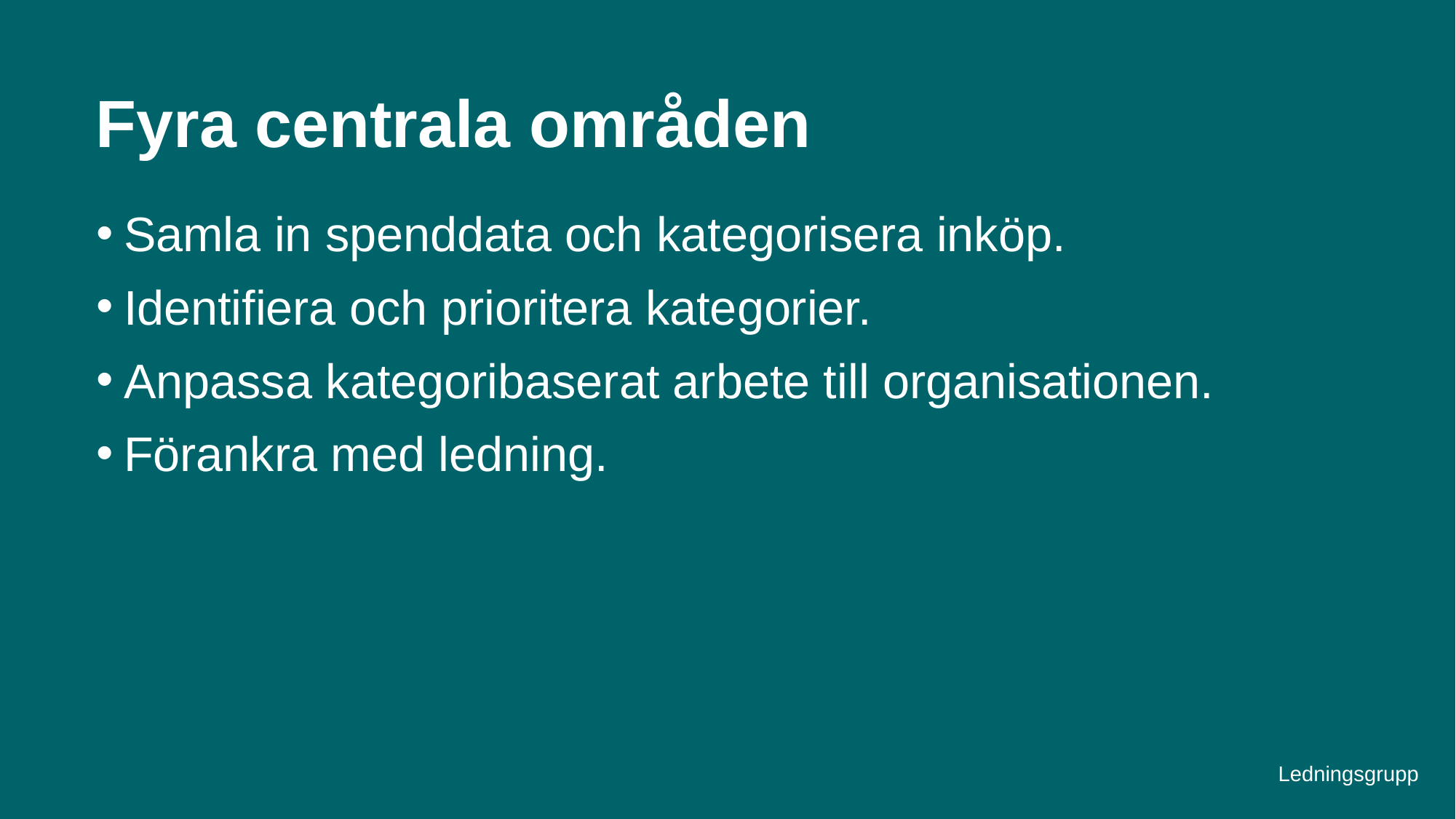

# Fyra centrala områden
Samla in spenddata och kategorisera inköp.
Identifiera och prioritera kategorier.
Anpassa kategoribaserat arbete till organisationen.
Förankra med ledning.
Ledningsgrupp